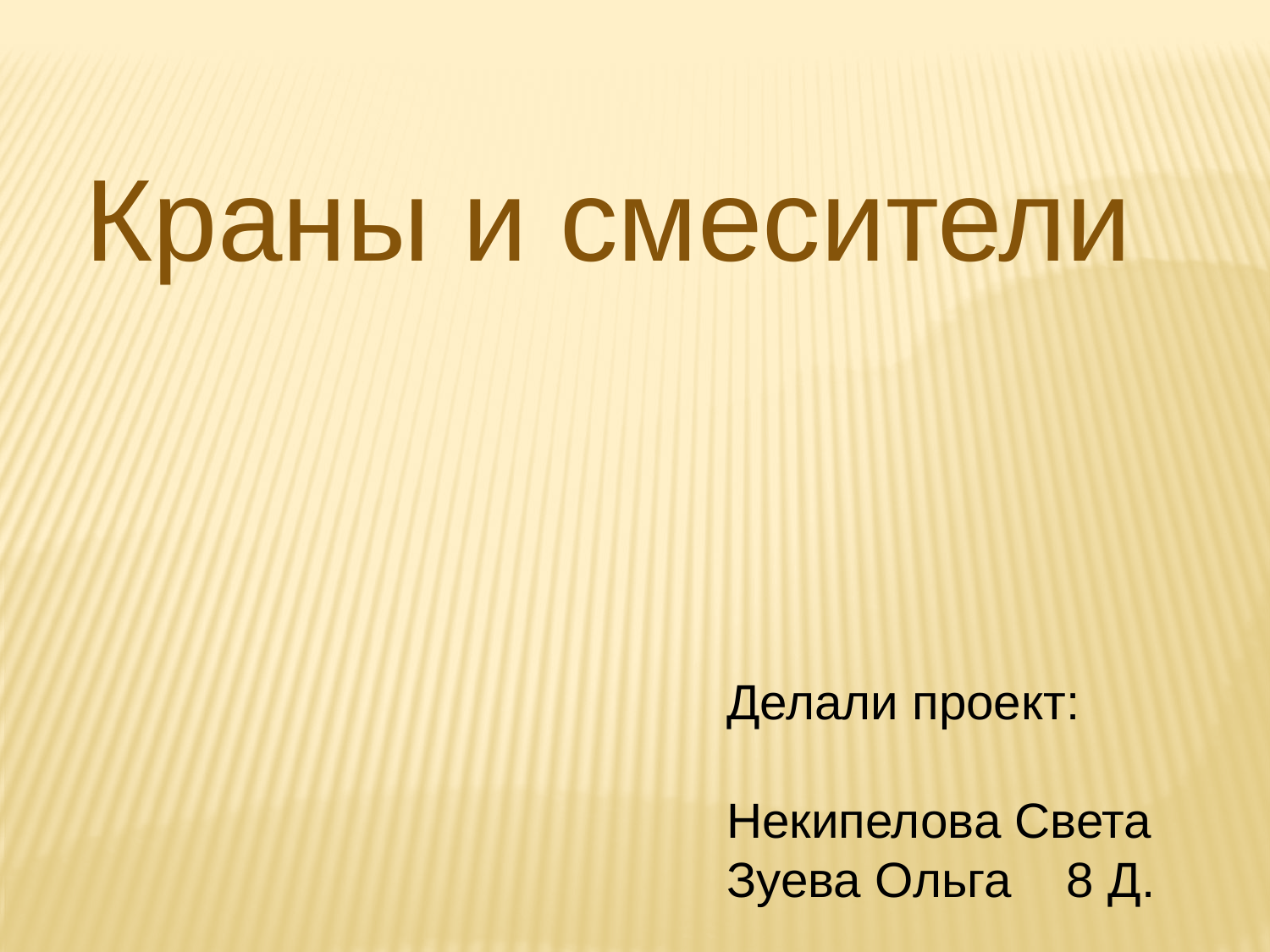

Краны и смесители
Делали проект:

Некипелова Света
Зуева Ольга    8 Д.